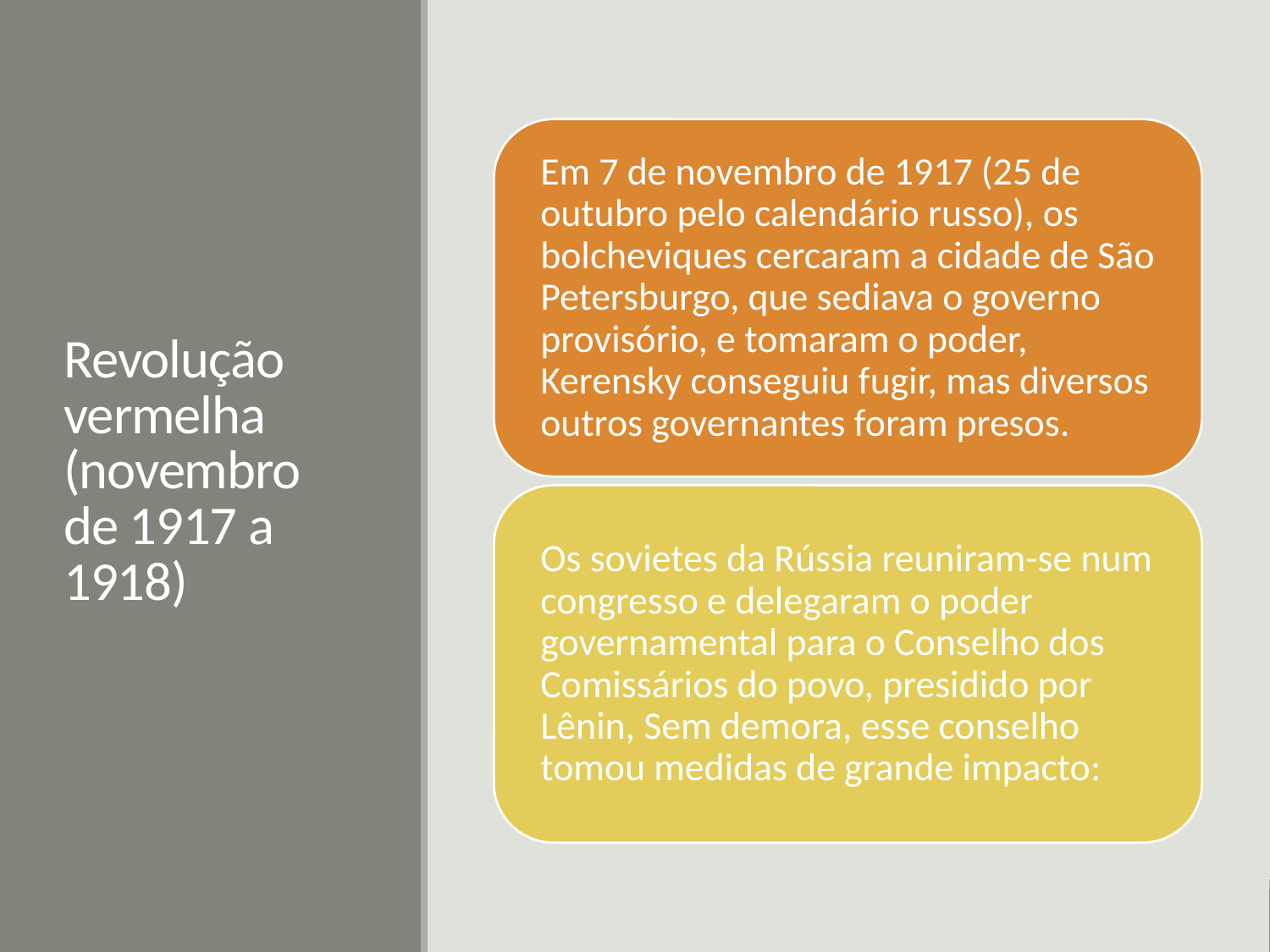

# Revolução vermelha (novembro de 1917 a 1918)
Em 7 de novembro de 1917 (25 de outubro pelo calendário russo), os bolcheviques cercaram a cidade de São Petersburgo, que sediava o governo provisório, e tomaram o poder, Kerensky conseguiu fugir, mas diversos outros governantes foram presos.
Os sovietes da Rússia reuniram-se num congresso e delegaram o poder governamental para o Conselho dos Comissários do povo, presidido por Lênin, Sem demora, esse conselho tomou medidas de grande impacto: